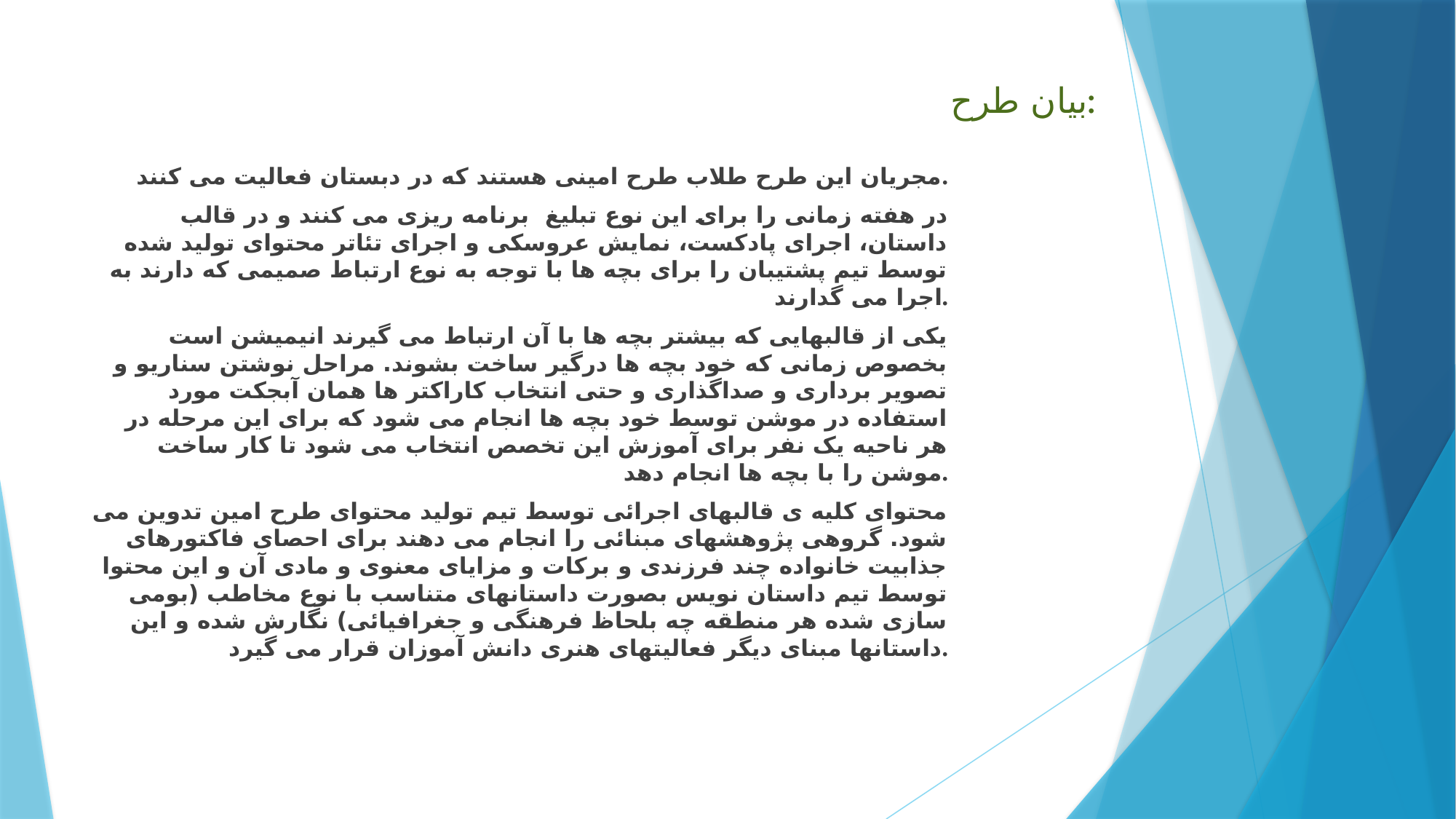

# بیان طرح:
مجریان این طرح طلاب طرح امینی هستند که در دبستان فعالیت می کنند.
در هفته زمانی را برای این نوع تبلیغ  برنامه ریزی می کنند و در قالب داستان، اجرای پادکست، نمایش عروسکی و اجرای تئاتر محتوای تولید شده توسط تیم پشتیبان را برای بچه ها با توجه به نوع ارتباط صمیمی که دارند به اجرا می گدارند.
یکی از قالبهایی که بیشتر بچه ها با آن ارتباط می گیرند انیمیشن است بخصوص زمانی که خود بچه ها درگیر ساخت بشوند. مراحل نوشتن سناریو و تصویر برداری و صداگذاری و حتی انتخاب کاراکتر ها همان آبجکت مورد استفاده در موشن توسط خود بچه ها انجام می شود که برای این مرحله در هر ناحیه یک نفر برای آموزش این تخصص انتخاب می شود تا کار ساخت موشن را با بچه ها انجام دهد.
محتوای کلیه ی قالبهای اجرائی توسط تیم تولید محتوای طرح امین تدوین می شود. گروهی پژوهشهای مبنائی را انجام می دهند برای احصای فاکتورهای جذابیت خانواده چند فرزندی و برکات و مزایای معنوی و مادی آن و این محتوا توسط تیم داستان نویس بصورت داستانهای متناسب با نوع مخاطب (بومی سازی شده هر منطقه چه بلحاظ فرهنگی و جغرافیائی) نگارش شده و این داستانها مبنای دیگر فعالیتهای هنری دانش آموزان قرار می گیرد.